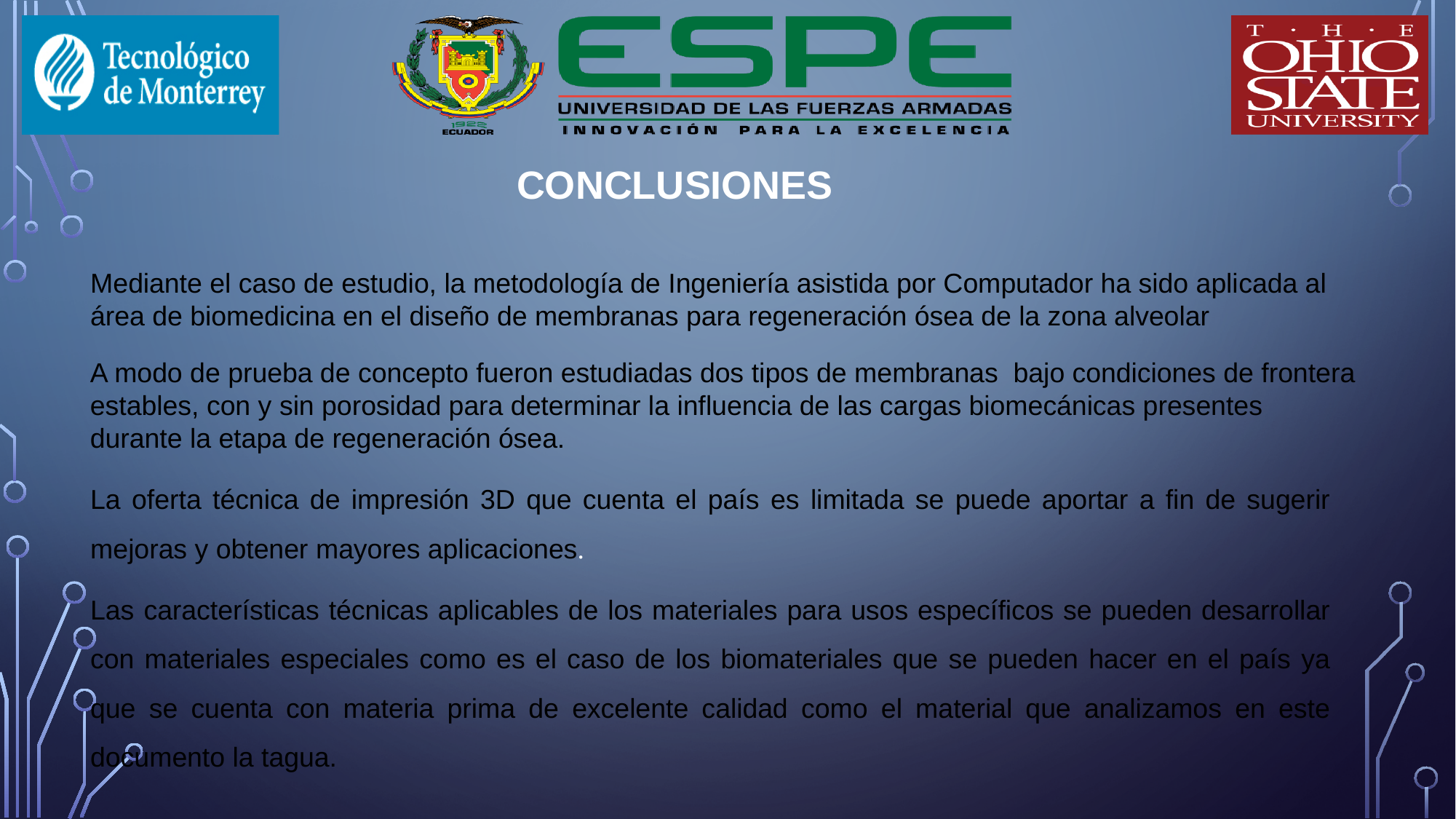

# CONCLUSIONEs
Mediante el caso de estudio, la metodología de Ingeniería asistida por Computador ha sido apli­cada al área de biomedicina en el diseño de membranas para regeneración ósea de la zona alveo­lar
A modo de prueba de concepto fueron estudiadas dos tipos de membranas  bajo condiciones de frontera estables, con y sin porosidad para determinar la influencia de las cargas biomecánicas presentes durante la etapa de regeneración ósea.
La oferta técnica de impresión 3D que cuenta el país es limitada se puede aportar a fin de sugerir mejoras y obtener mayores aplicaciones.
Las características técnicas aplicables de los materiales para usos específicos se pueden desarrollar con materiales especiales como es el caso de los biomateriales que se pueden hacer en el país ya que se cuenta con materia prima de excelente calidad como el material que analizamos en este documento la tagua.